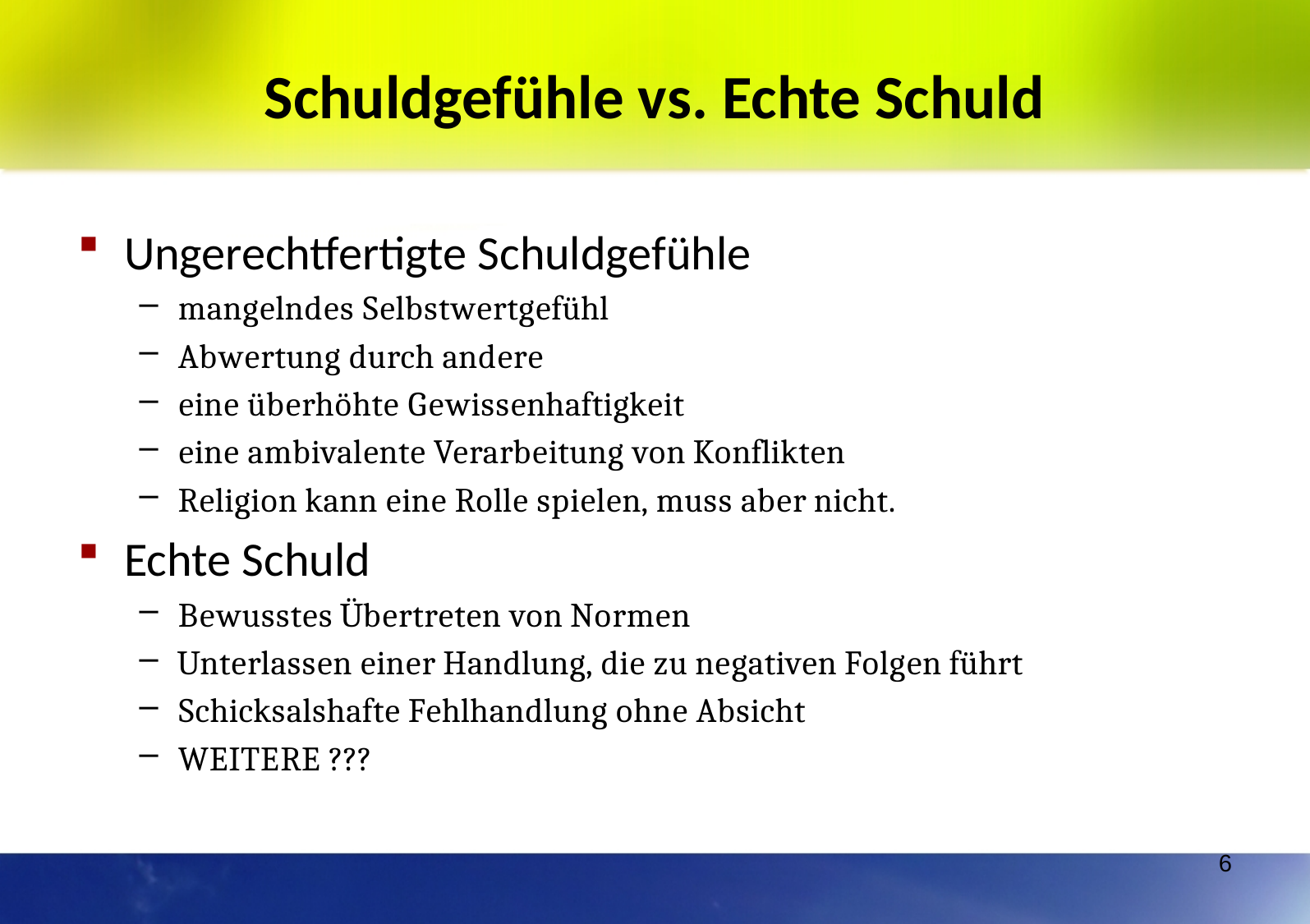

# Schuldgefühle vs. Echte Schuld
Ungerechtfertigte Schuldgefühle
mangelndes Selbstwertgefühl
Abwertung durch andere
eine überhöhte Gewissenhaftigkeit
eine ambivalente Verarbeitung von Konflikten
Religion kann eine Rolle spielen, muss aber nicht.
Echte Schuld
Bewusstes Übertreten von Normen
Unterlassen einer Handlung, die zu negativen Folgen führt
Schicksalshafte Fehlhandlung ohne Absicht
WEITERE ???

6